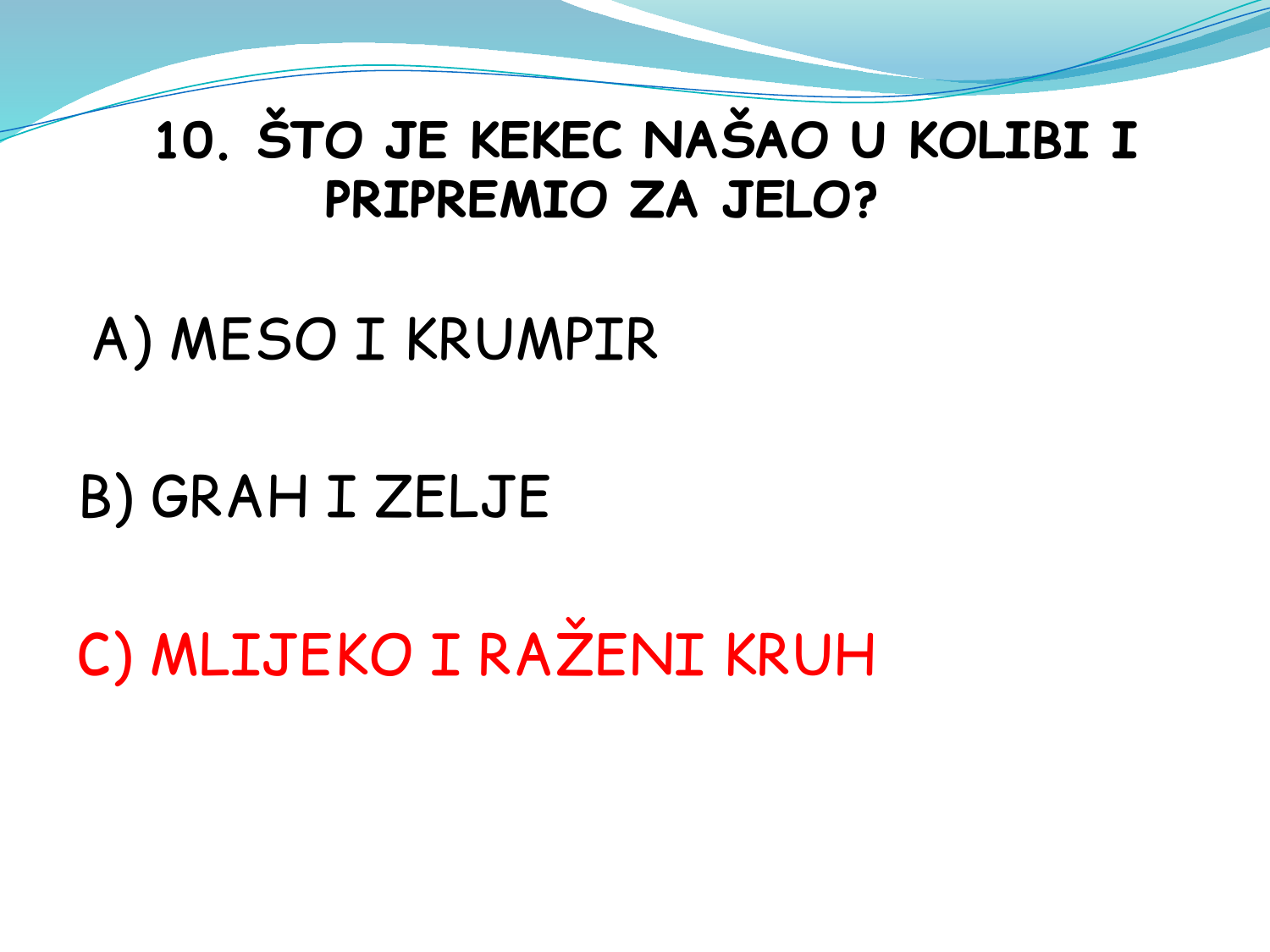

10. ŠTO JE KEKEC NAŠAO U KOLIBI I PRIPREMIO ZA JELO?
 A) MESO I KRUMPIR

B) GRAH I ZELJE

C) MLIJEKO I RAŽENI KRUH